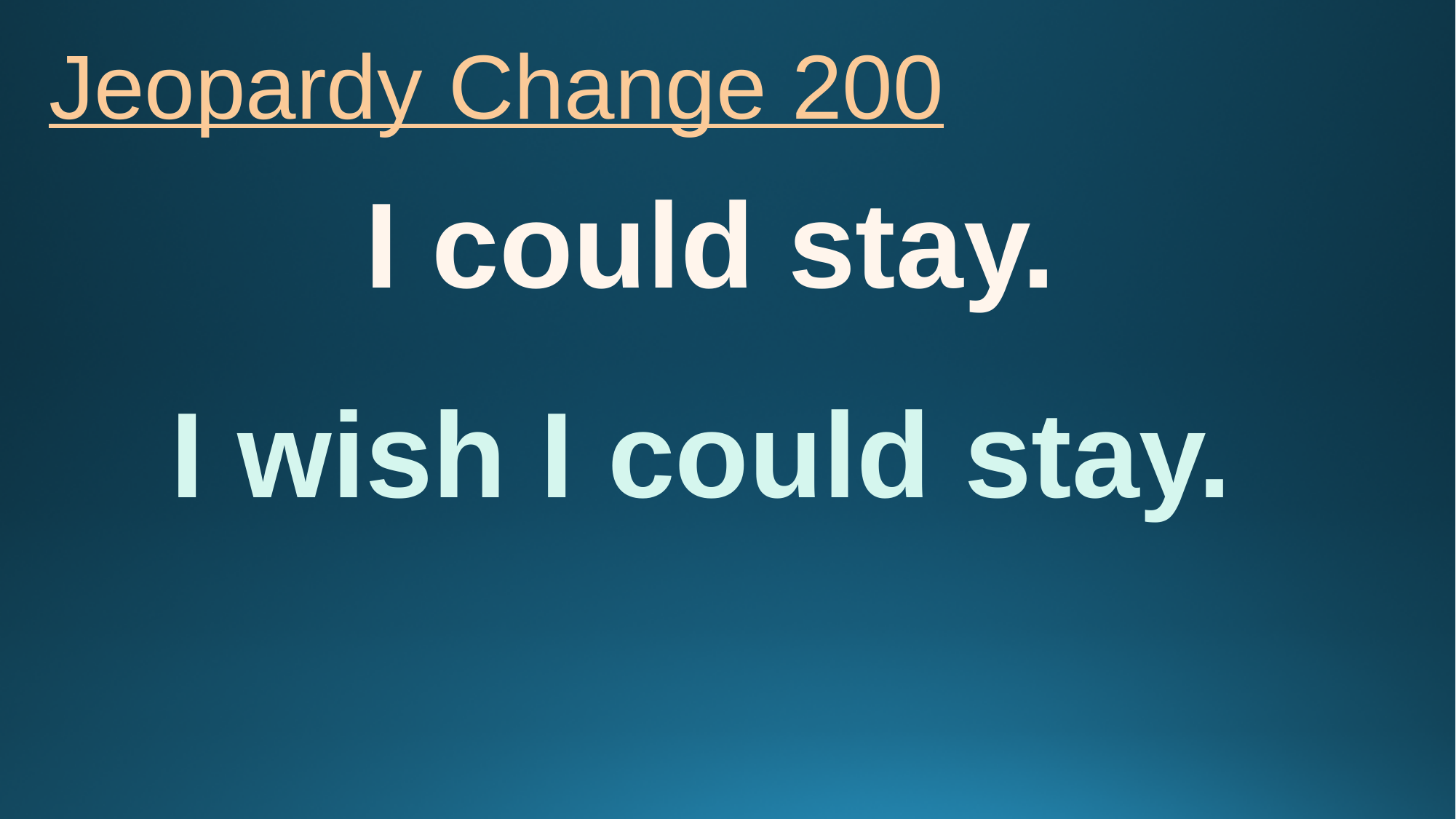

# Jeopardy Change 200
I could stay.
I wish I could stay.